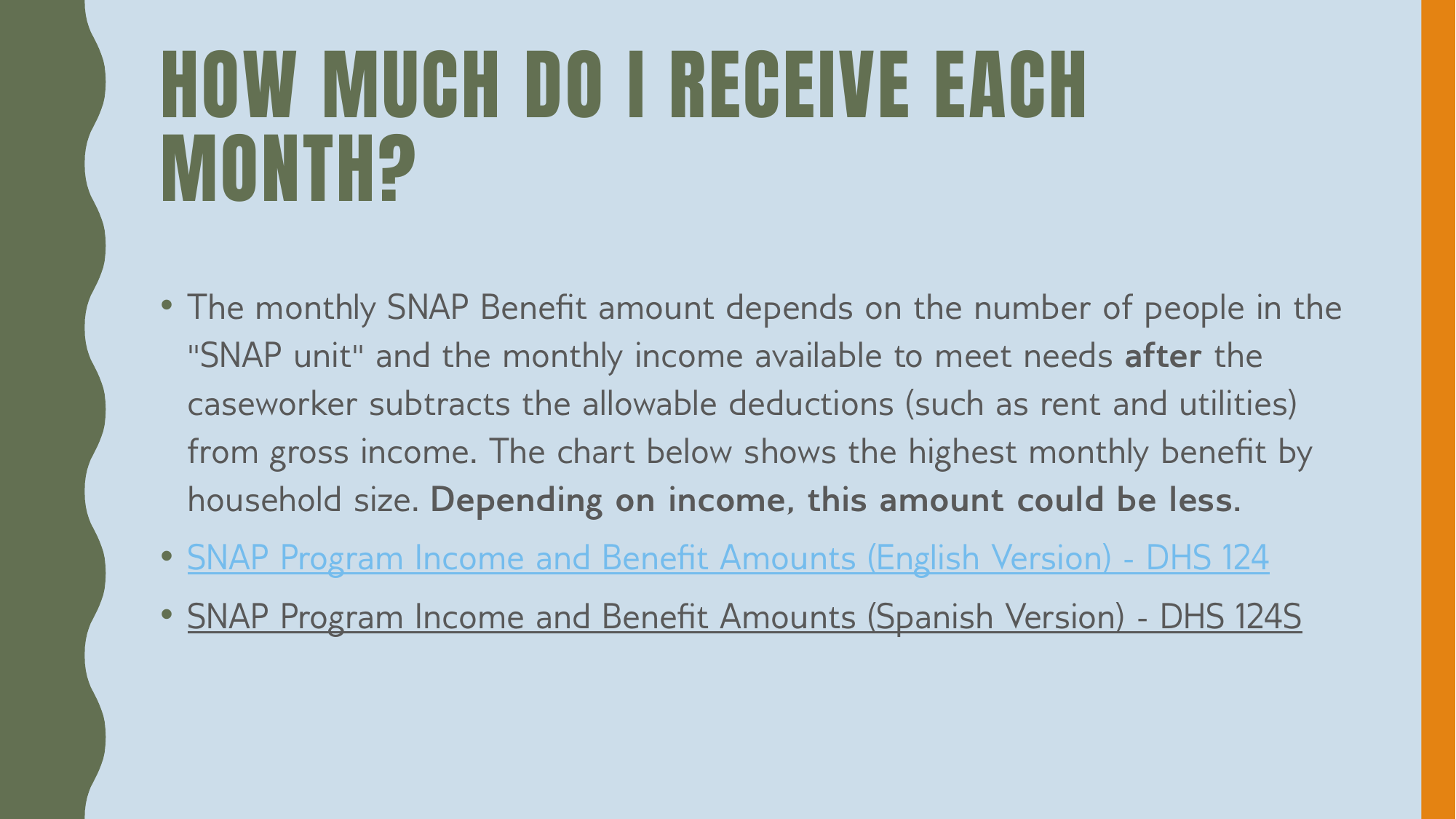

# How much do I receive each month?
The monthly SNAP Benefit amount depends on the number of people in the "SNAP unit" and the monthly income available to meet needs after the caseworker subtracts the allowable deductions (such as rent and utilities) from gross income. The chart below shows the highest monthly benefit by household size. Depending on income, this amount could be less.
SNAP Program Income and Benefit Amounts (English Version) - DHS 124
SNAP Program Income and Benefit Amounts (Spanish Version) - DHS 124S